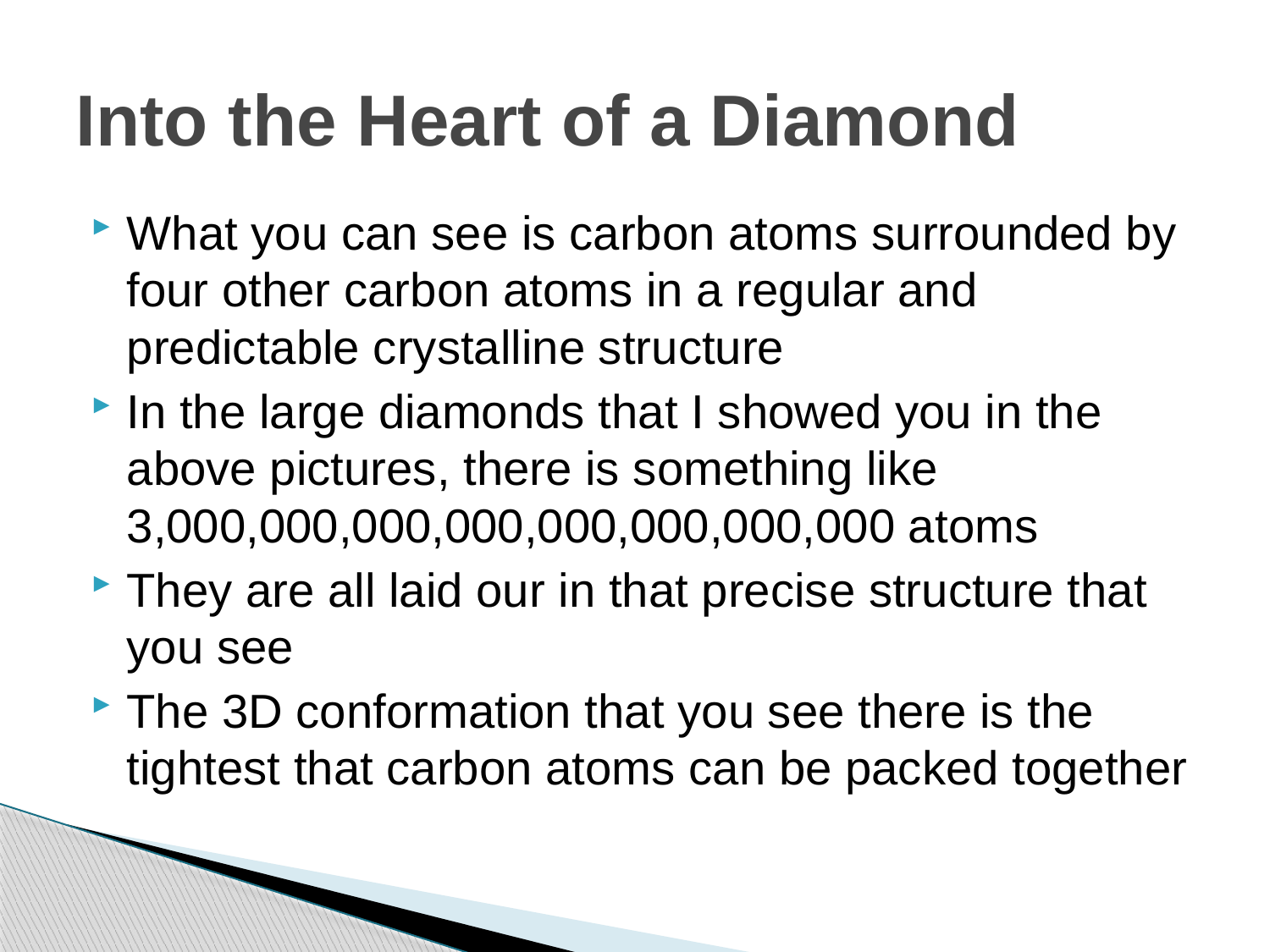

# Into the Heart of a Diamond
What you can see is carbon atoms surrounded by four other carbon atoms in a regular and predictable crystalline structure
In the large diamonds that I showed you in the above pictures, there is something like 3,000,000,000,000,000,000,000,000 atoms
They are all laid our in that precise structure that you see
The 3D conformation that you see there is the tightest that carbon atoms can be packed together